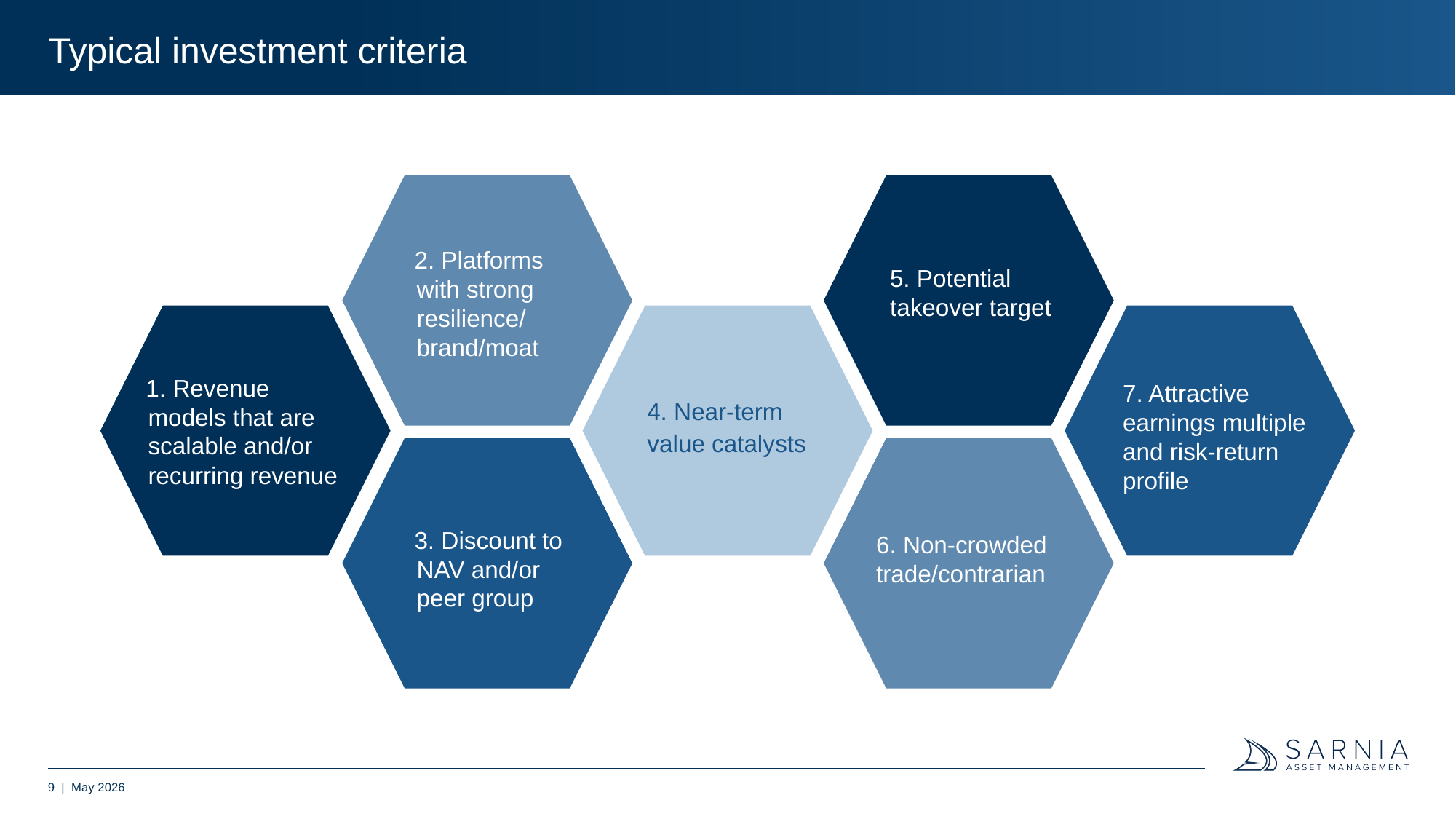

# Typical investment criteria

5. Potential takeover target
 Platforms
with strong resilience/
brand/moat

4. Near-term
value catalysts
 Revenue models that are scalable and/or recurring revenue
7. Attractive earnings multiple and risk-return profile

6. Non-crowded trade/contrarian
3. Discount to NAV and/or
peer group